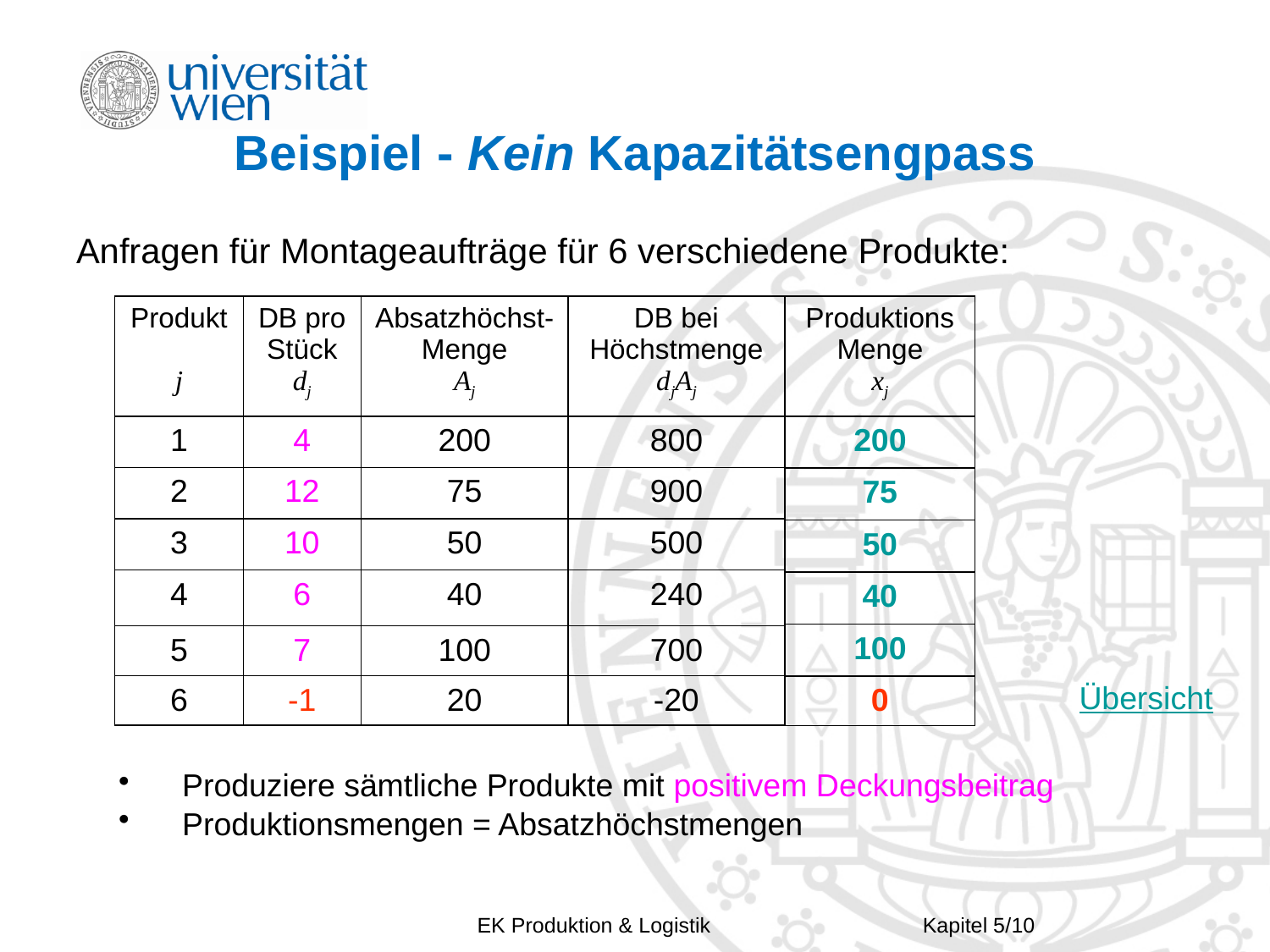

# Beispiel - Kein Kapazitätsengpass
Anfragen für Montageaufträge für 6 verschiedene Produkte:
| Produkt j | DB pro Stück dj | Absatzhöchst- Menge Aj | DB bei Höchstmenge djAj |
| --- | --- | --- | --- |
| 1 | 4 | 200 | 800 |
| 2 | 12 | 75 | 900 |
| 3 | 10 | 50 | 500 |
| 4 | 6 | 40 | 240 |
| 5 | 7 | 100 | 700 |
| 6 | -1 | 20 | -20 |
| Produktions Menge xj |
| --- |
| 200 |
| 75 |
| 50 |
| 40 |
| 100 |
| 0 |
Übersicht
Produziere sämtliche Produkte mit positivem Deckungsbeitrag
Produktionsmengen = Absatzhöchstmengen
EK Produktion & Logistik
Kapitel 5/10